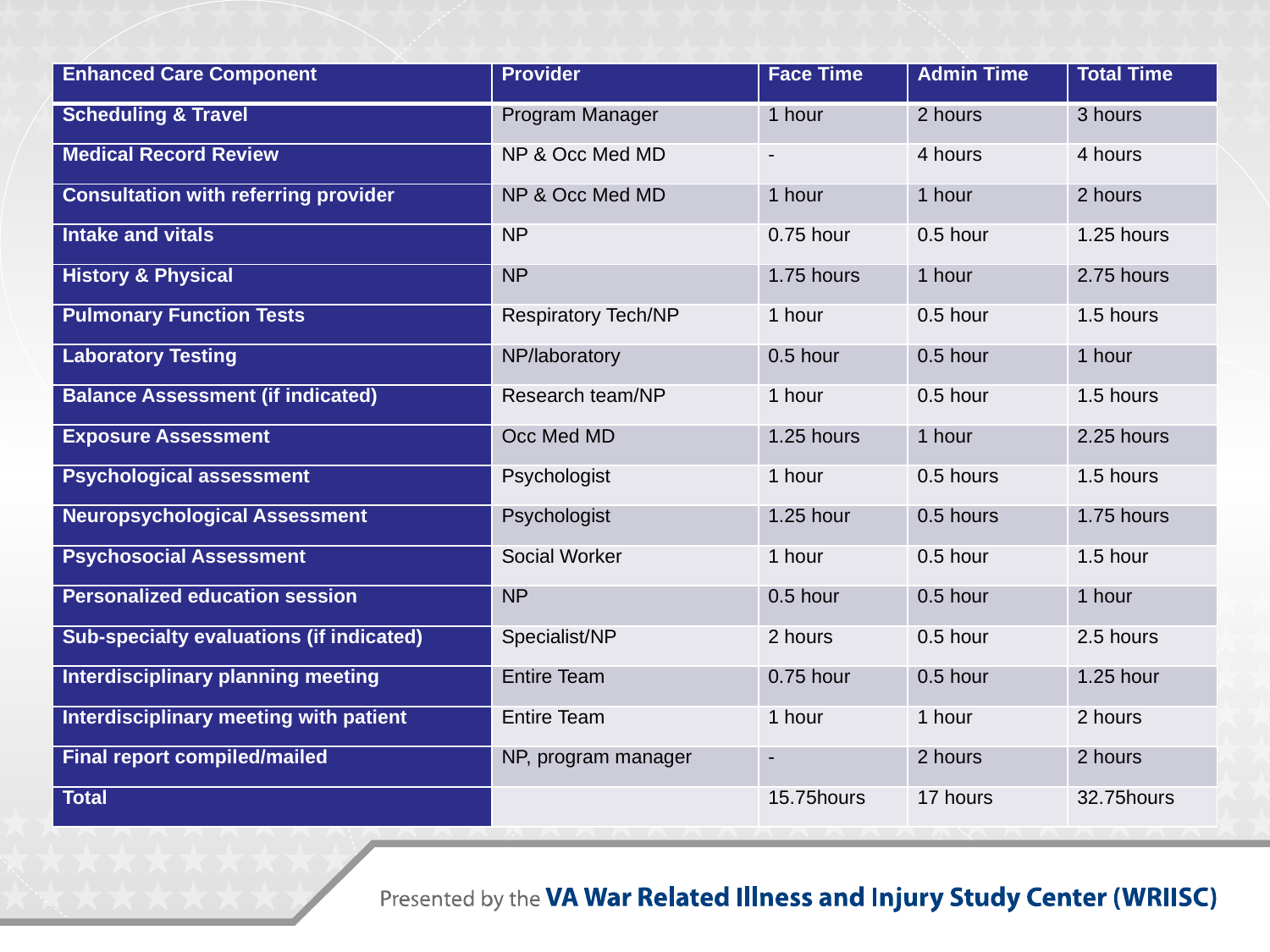

| Enhanced Care Component | Provider | Face Time | Admin Time | Total Time |
| --- | --- | --- | --- | --- |
| Scheduling & Travel | Program Manager | 1 hour | 2 hours | 3 hours |
| Medical Record Review | NP & Occ Med MD | - | 4 hours | 4 hours |
| Consultation with referring provider | NP & Occ Med MD | 1 hour | 1 hour | 2 hours |
| Intake and vitals | NP | 0.75 hour | 0.5 hour | 1.25 hours |
| History & Physical | NP | 1.75 hours | 1 hour | 2.75 hours |
| Pulmonary Function Tests | Respiratory Tech/NP | 1 hour | 0.5 hour | 1.5 hours |
| Laboratory Testing | NP/laboratory | 0.5 hour | 0.5 hour | 1 hour |
| Balance Assessment (if indicated) | Research team/NP | 1 hour | 0.5 hour | 1.5 hours |
| Exposure Assessment | Occ Med MD | 1.25 hours | 1 hour | 2.25 hours |
| Psychological assessment | Psychologist | 1 hour | 0.5 hours | 1.5 hours |
| Neuropsychological Assessment | Psychologist | 1.25 hour | 0.5 hours | 1.75 hours |
| Psychosocial Assessment | Social Worker | 1 hour | 0.5 hour | 1.5 hour |
| Personalized education session | NP | 0.5 hour | 0.5 hour | 1 hour |
| Sub-specialty evaluations (if indicated) | Specialist/NP | 2 hours | 0.5 hour | 2.5 hours |
| Interdisciplinary planning meeting | Entire Team | 0.75 hour | 0.5 hour | 1.25 hour |
| Interdisciplinary meeting with patient | Entire Team | 1 hour | 1 hour | 2 hours |
| Final report compiled/mailed | NP, program manager | - | 2 hours | 2 hours |
| Total |  | 15.75hours | 17 hours | 32.75hours |